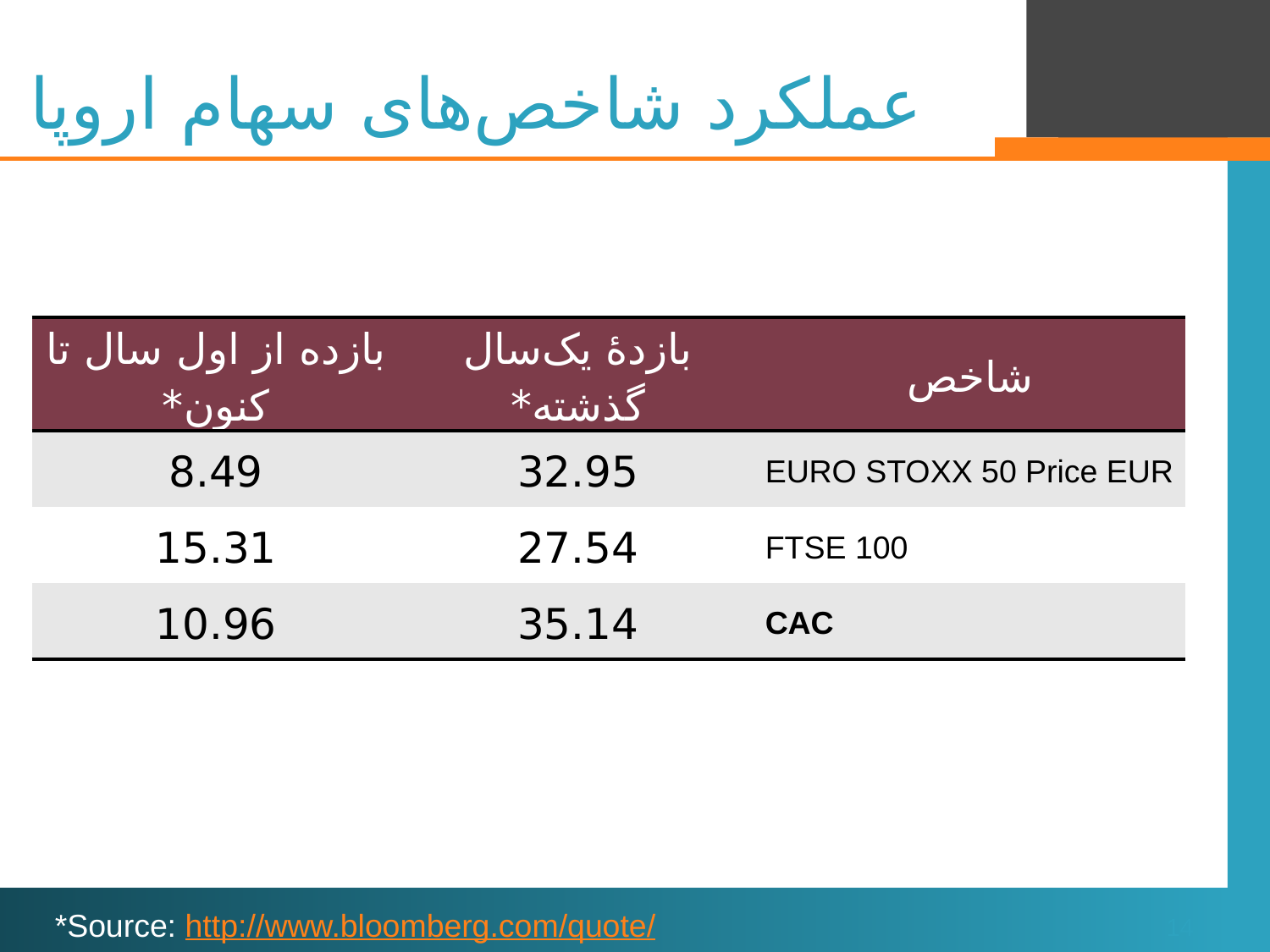

# عملکرد شاخص‌های سهام اروپا
| بازده از اول سال تا کنون\* | بازدۀ یک‌سال گذشته\* | شاخص |
| --- | --- | --- |
| 8.49 | 32.95 | EURO STOXX 50 Price EUR |
| 15.31 | 27.54 | FTSE 100 |
| 10.96 | 35.14 | CAC |
*Source: http://www.bloomberg.com/quote/
14